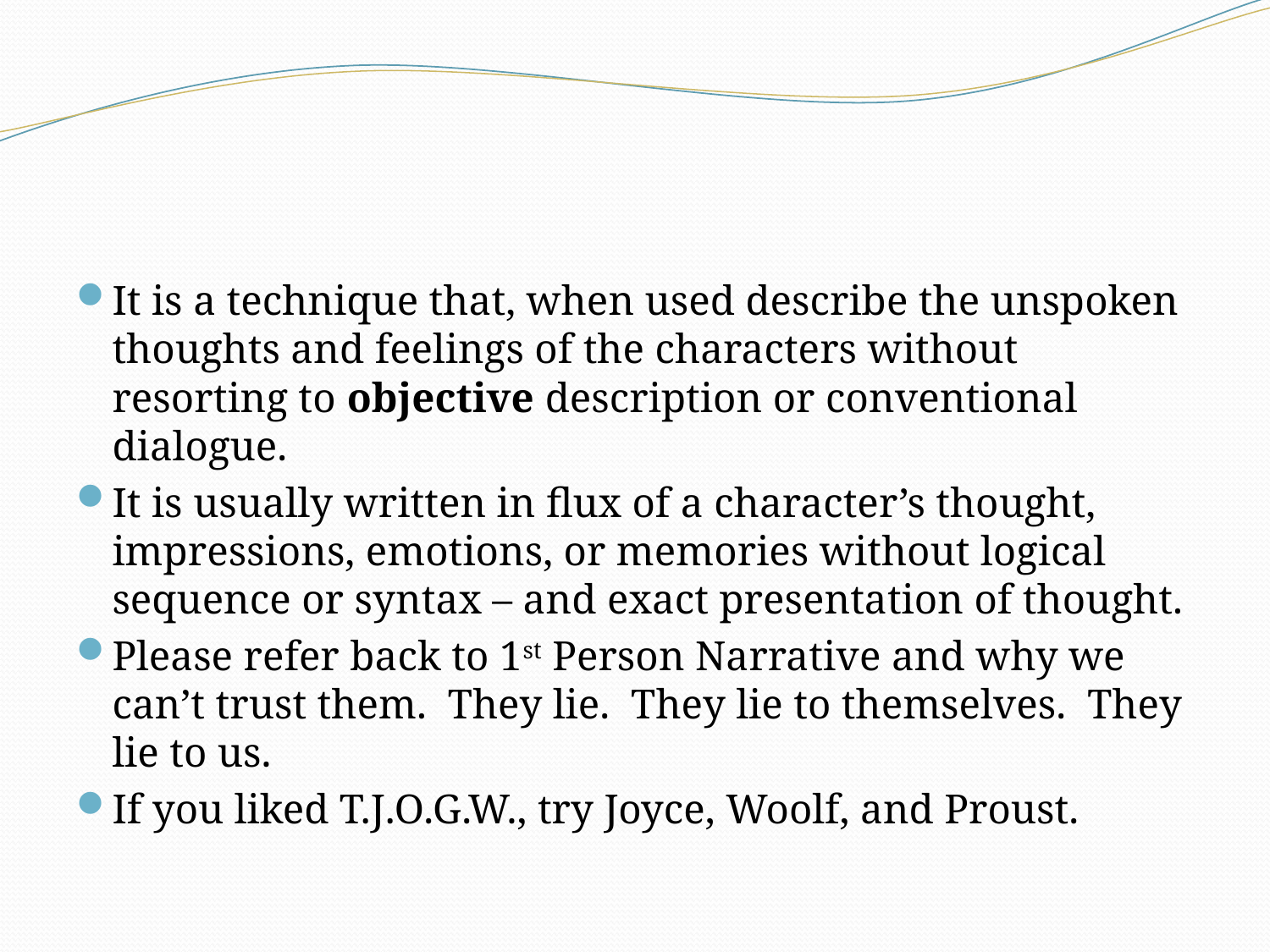

#
It is a technique that, when used describe the unspoken thoughts and feelings of the characters without resorting to objective description or conventional dialogue.
It is usually written in flux of a character’s thought, impressions, emotions, or memories without logical sequence or syntax – and exact presentation of thought.
Please refer back to 1st Person Narrative and why we can’t trust them.  They lie.  They lie to themselves.  They lie to us.
If you liked T.J.O.G.W., try Joyce, Woolf, and Proust.